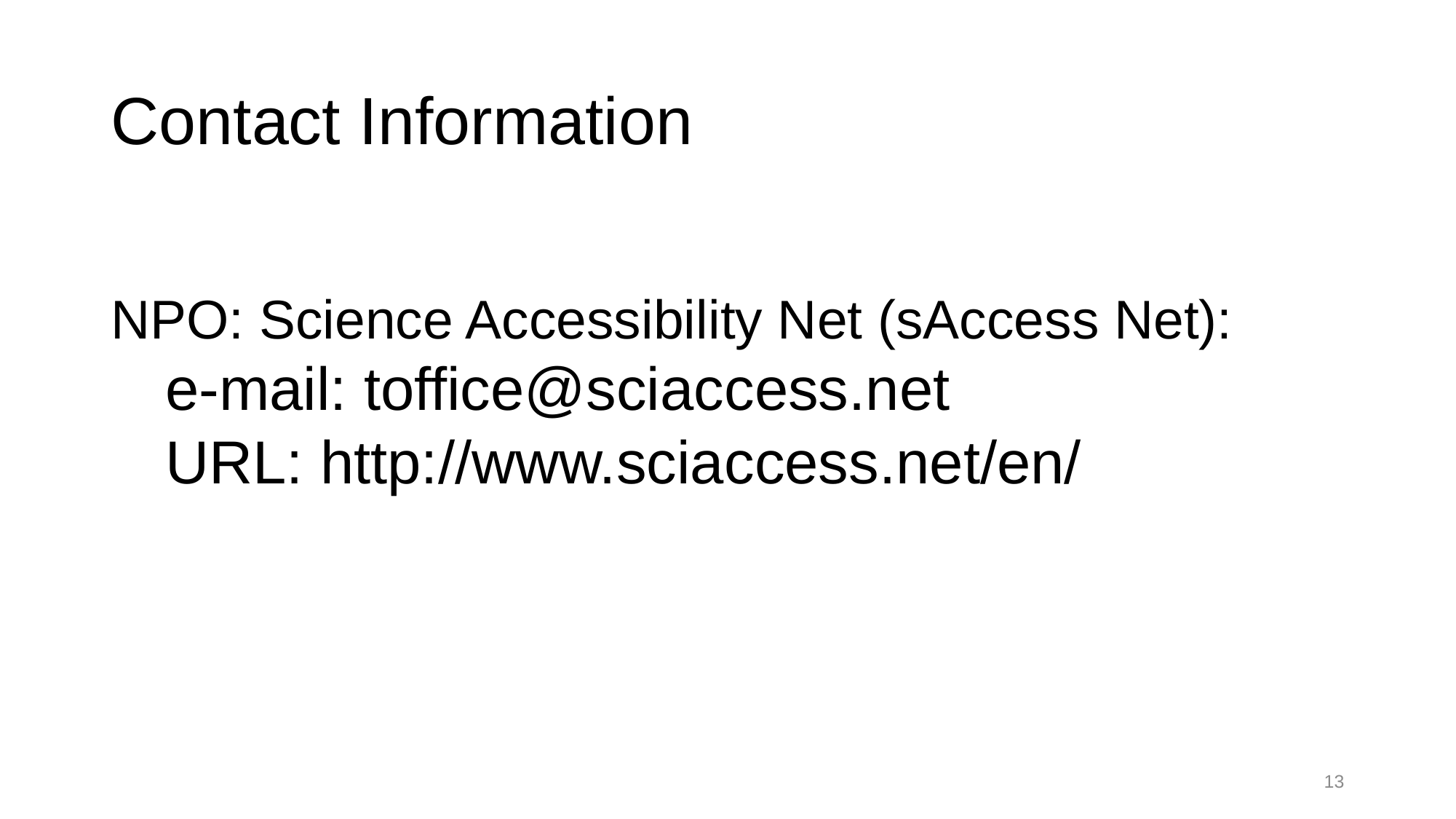

# Contact Information
NPO: Science Accessibility Net (sAccess Net):
e-mail: toffice@sciaccess.net
URL: http://www.sciaccess.net/en/

13